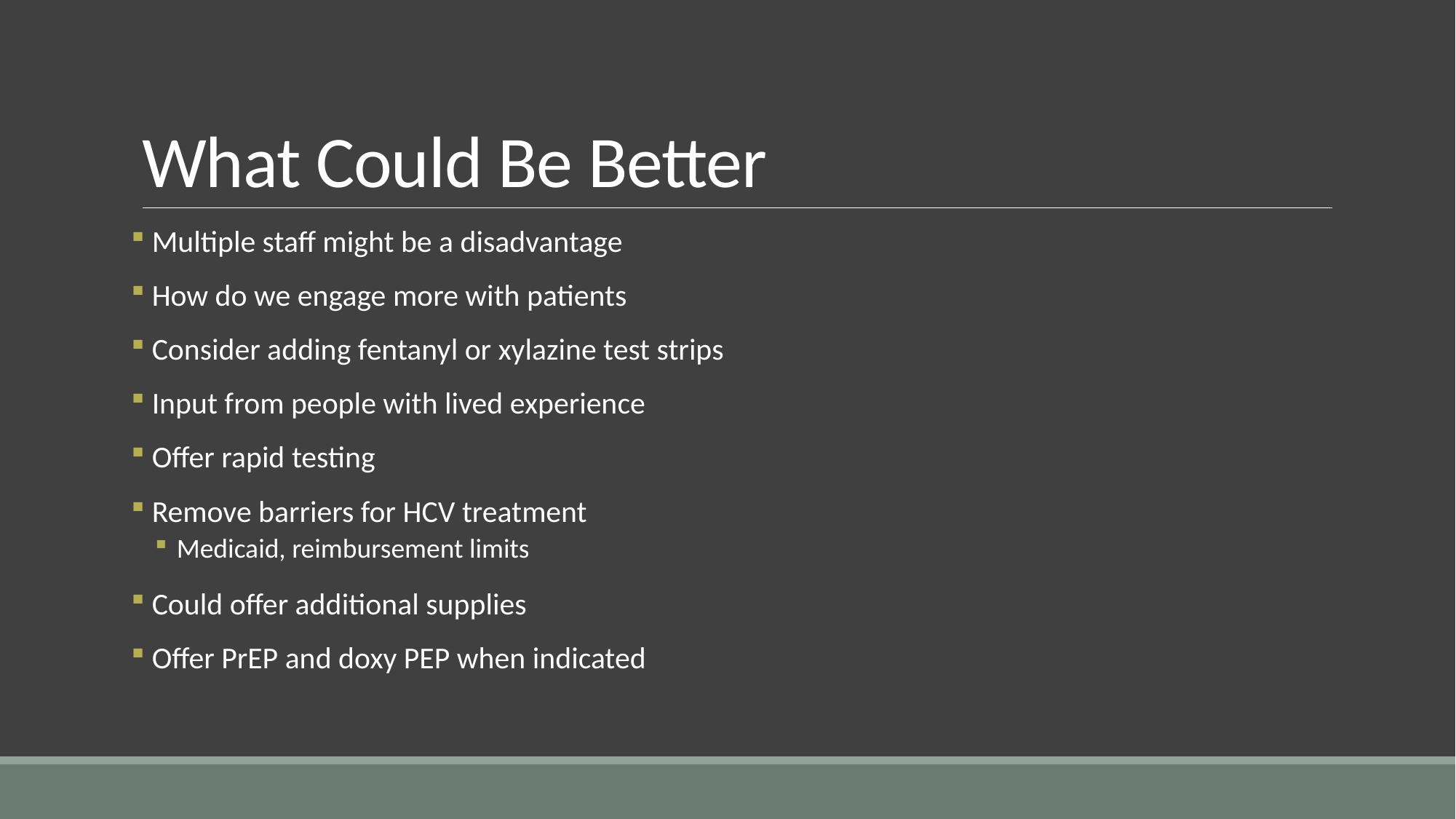

# What Could Be Better
 Multiple staff might be a disadvantage
 How do we engage more with patients
 Consider adding fentanyl or xylazine test strips
 Input from people with lived experience
 Offer rapid testing
 Remove barriers for HCV treatment
Medicaid, reimbursement limits
 Could offer additional supplies
 Offer PrEP and doxy PEP when indicated